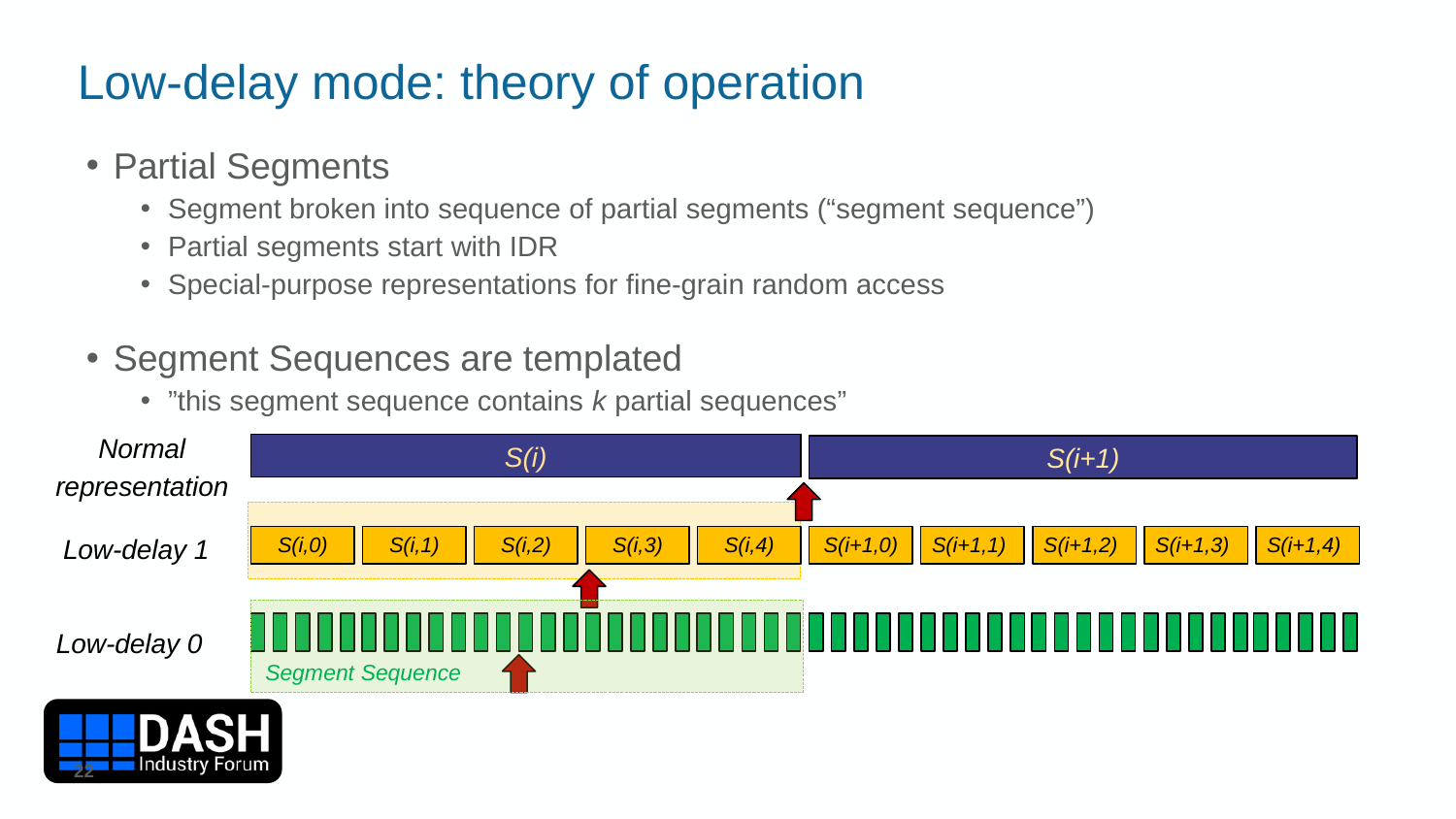

# Low-delay mode: theory of operation
Partial Segments
Segment broken into sequence of partial segments (“segment sequence”)
Partial segments start with IDR
Special-purpose representations for fine-grain random access

Segment Sequences are templated
”this segment sequence contains k partial sequences”

Normal representation
S(i)
S(i+1)

Low-delay 1
S(i,0)
S(i,1)

S(i,2)

S(i,3)

S(i,4)

S(i+1,0)

S(i+1,1)
S(i+1,2)
S(i+1,3)
S(i+1,4)

Low-delay 0

Segment Sequence
22